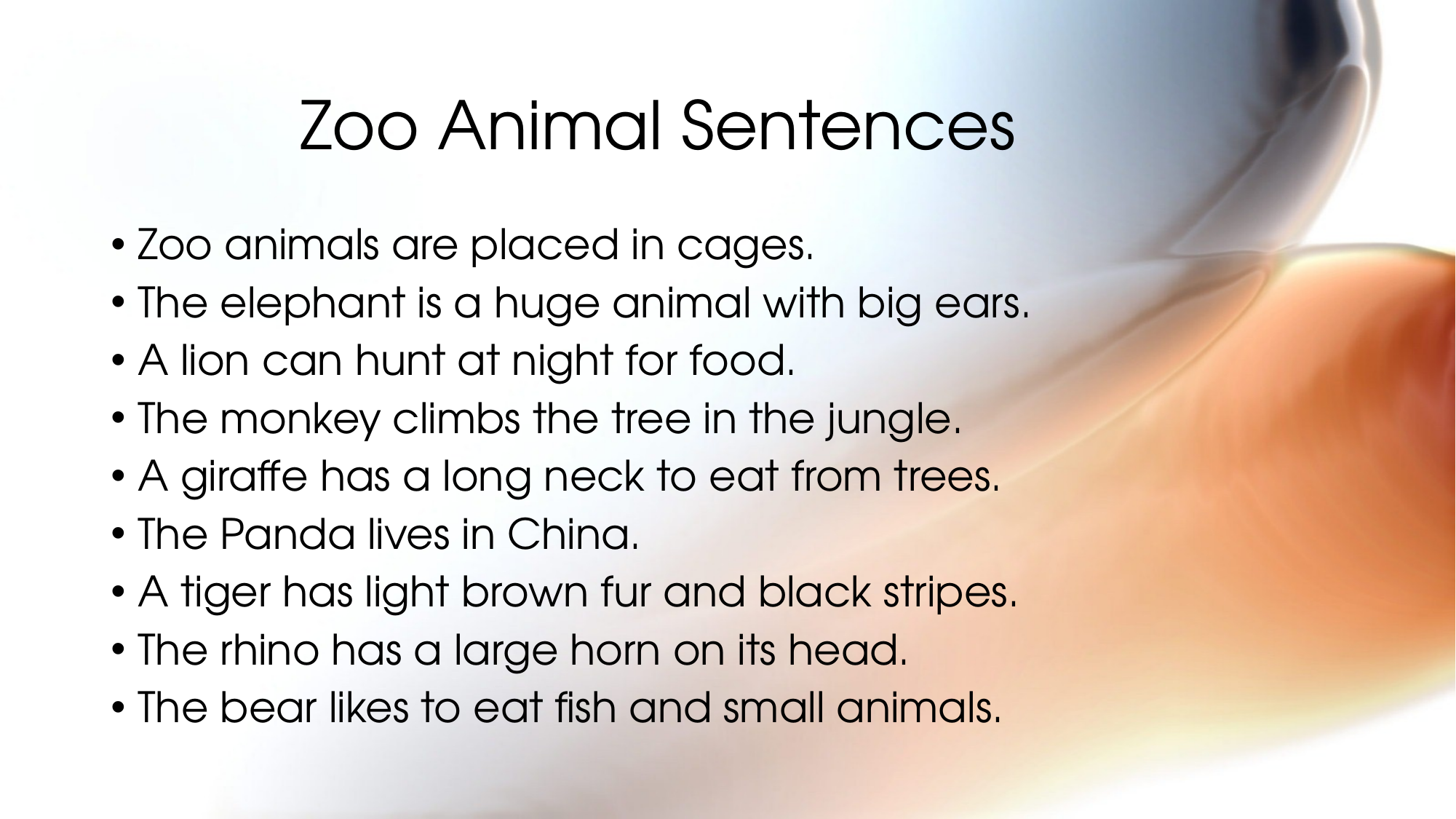

# Zoo Animal Sentences
Zoo animals are placed in cages.
The elephant is a huge animal with big ears.
A lion can hunt at night for food.
The monkey climbs the tree in the jungle.
A giraffe has a long neck to eat from trees.
The Panda lives in China.
A tiger has light brown fur and black stripes.
The rhino has a large horn on its head.
The bear likes to eat fish and small animals.